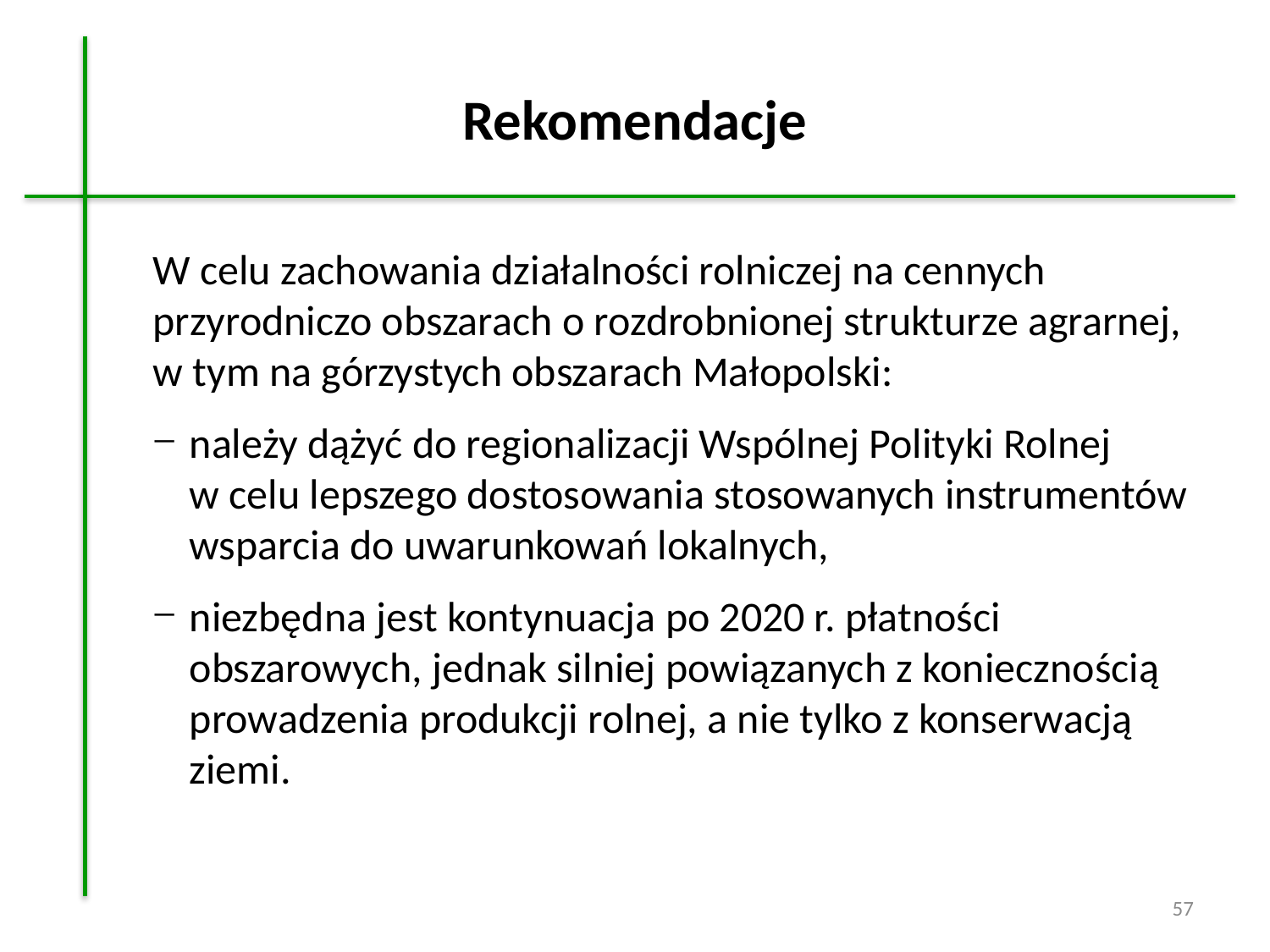

# Rekomendacje
W celu zachowania działalności rolniczej na cennych przyrodniczo obszarach o rozdrobnionej strukturze agrarnej,
w tym na górzystych obszarach Małopolski:
należy dążyć do regionalizacji Wspólnej Polityki Rolnej
w celu lepszego dostosowania stosowanych instrumentów wsparcia do uwarunkowań lokalnych,
niezbędna jest kontynuacja po 2020 r. płatności obszarowych, jednak silniej powiązanych z koniecznością prowadzenia produkcji rolnej, a nie tylko z konserwacją ziemi.
57